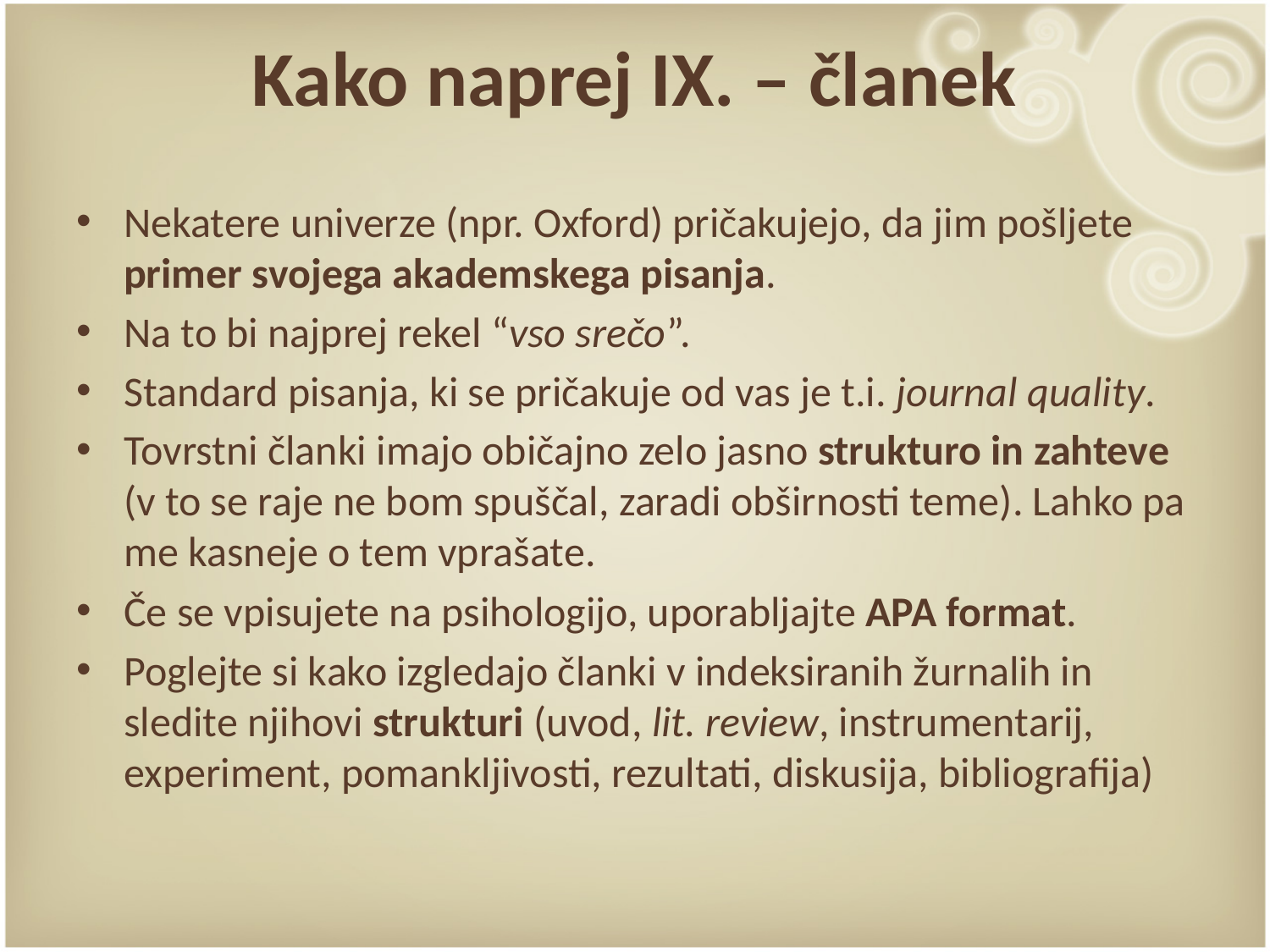

# Kako naprej IX. – članek
Nekatere univerze (npr. Oxford) pričakujejo, da jim pošljete primer svojega akademskega pisanja.
Na to bi najprej rekel “vso srečo”.
Standard pisanja, ki se pričakuje od vas je t.i. journal quality.
Tovrstni članki imajo običajno zelo jasno strukturo in zahteve (v to se raje ne bom spuščal, zaradi obširnosti teme). Lahko pa me kasneje o tem vprašate.
Če se vpisujete na psihologijo, uporabljajte APA format.
Poglejte si kako izgledajo članki v indeksiranih žurnalih in sledite njihovi strukturi (uvod, lit. review, instrumentarij, experiment, pomankljivosti, rezultati, diskusija, bibliografija)